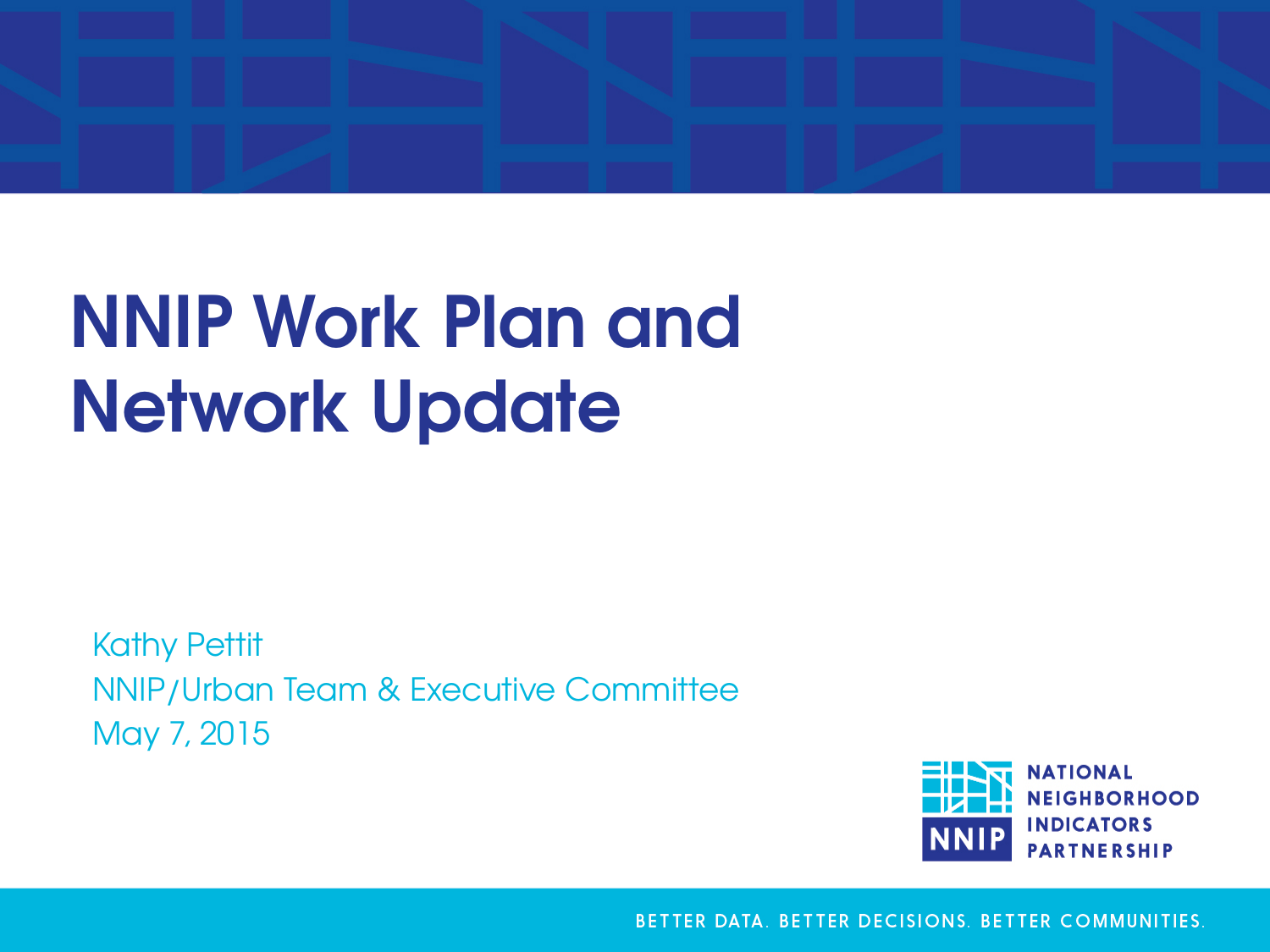

# NNIP Work Plan and Network Update
Kathy Pettit
NNIP/Urban Team & Executive Committee
May 7, 2015